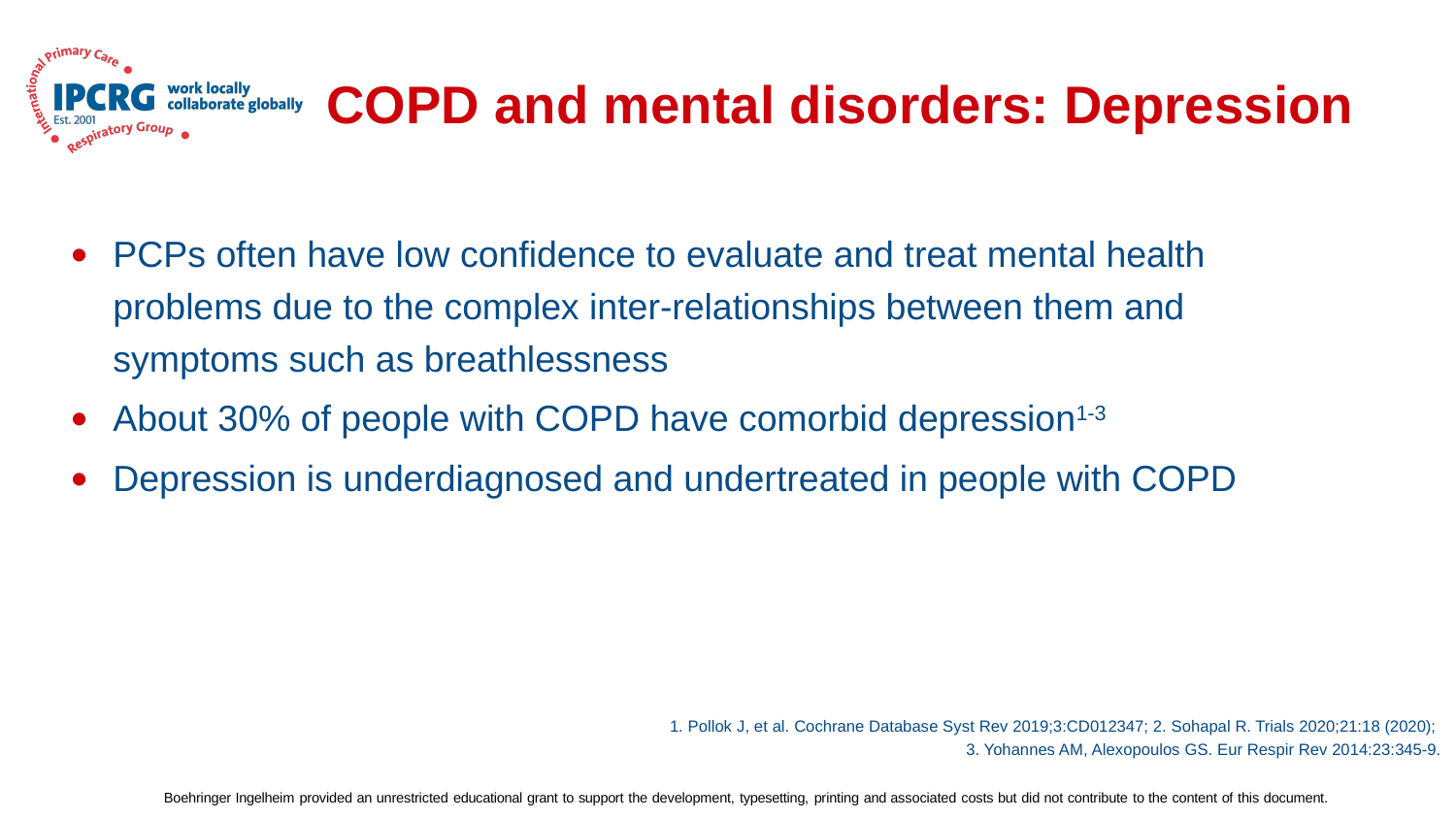

# COPD and mental disorders: Depression
PCPs often have low confidence to evaluate and treat mental health problems due to the complex inter-relationships between them and symptoms such as breathlessness
About 30% of people with COPD have comorbid depression1-3
Depression is underdiagnosed and undertreated in people with COPD
1. Pollok J, et al. Cochrane Database Syst Rev 2019;3:CD012347; 2. Sohapal R. Trials 2020;21:18 (2020);
3. Yohannes AM, Alexopoulos GS. Eur Respir Rev 2014:23:345-9.